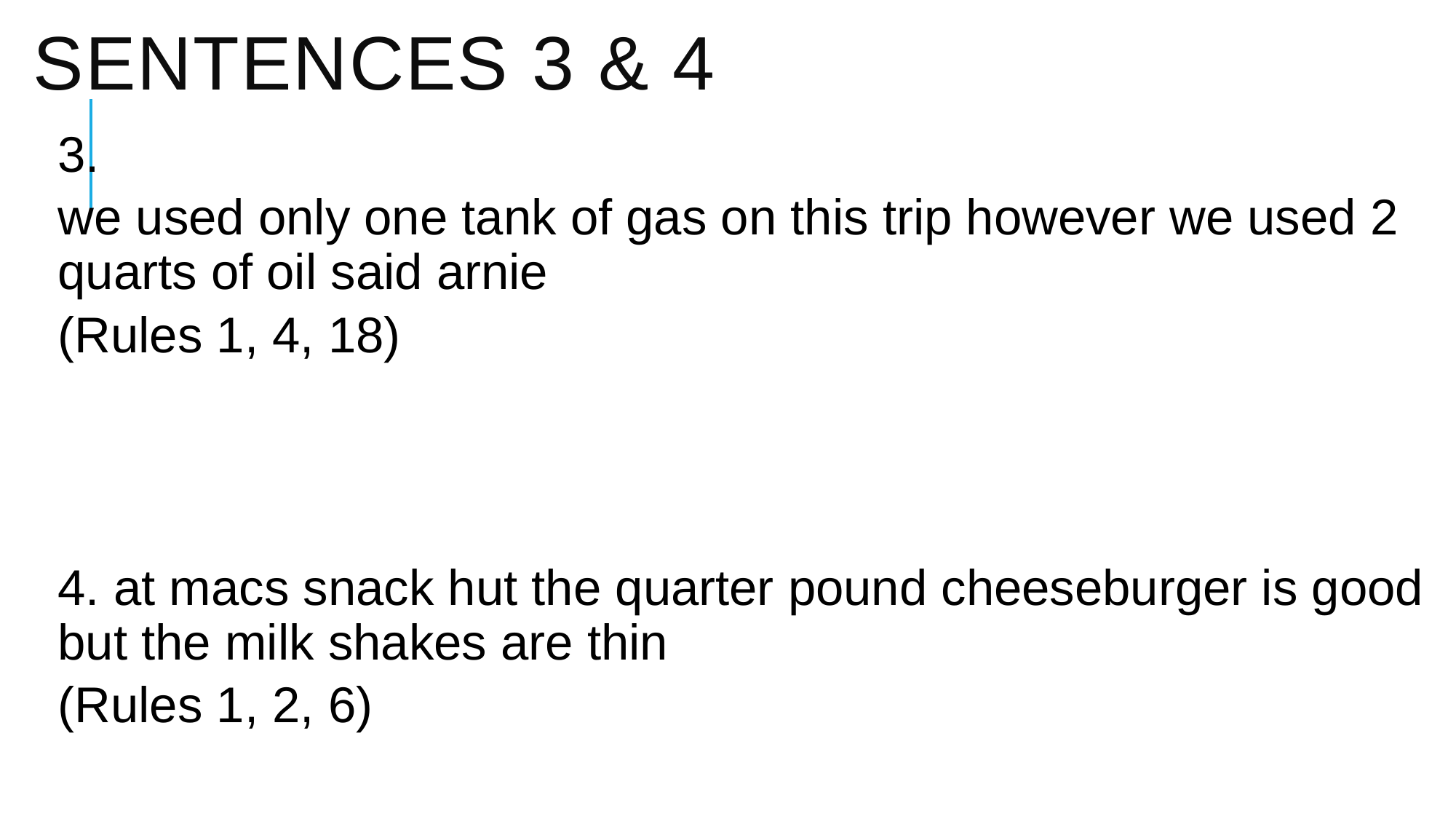

# Sentences 3 & 4
3.
we used only one tank of gas on this trip however we used 2 quarts of oil said arnie
(Rules 1, 4, 18)

4. at macs snack hut the quarter pound cheeseburger is good but the milk shakes are thin
(Rules 1, 2, 6)